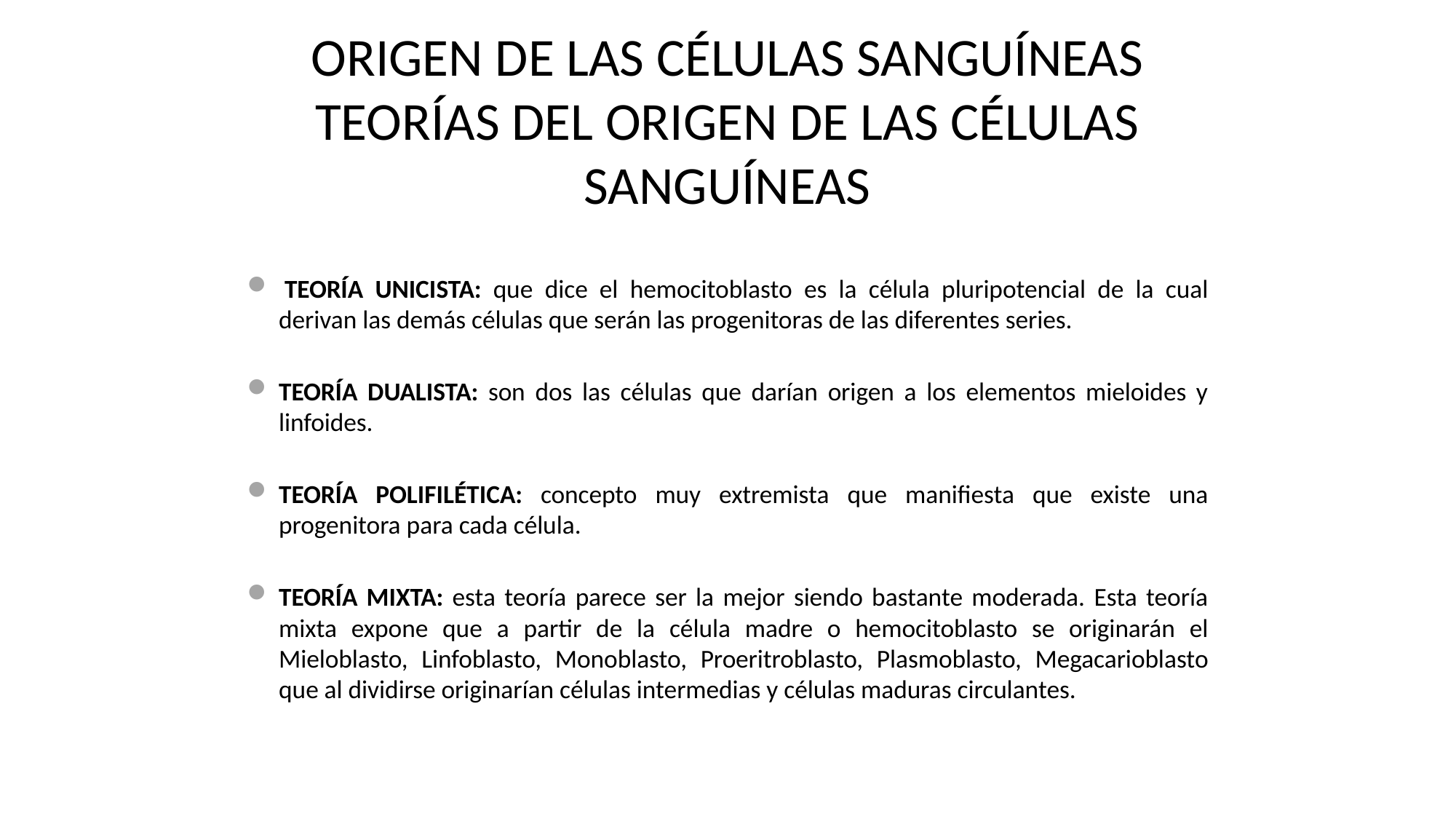

ORIGEN DE LAS CÉLULAS SANGUÍNEAS
TEORÍAS DEL ORIGEN DE LAS CÉLULAS SANGUÍNEAS

 TEORÍA UNICISTA: que dice el hemocitoblasto es la célula pluripotencial de la cual derivan las demás células que serán las progenitoras de las diferentes series.

TEORÍA DUALISTA: son dos las células que darían origen a los elementos mieloides y linfoides.

TEORÍA POLIFILÉTICA: concepto muy extremista que manifiesta que existe una progenitora para cada célula.

TEORÍA MIXTA: esta teoría parece ser la mejor siendo bastante moderada. Esta teoría mixta expone que a partir de la célula madre o hemocitoblasto se originarán el Mieloblasto, Linfoblasto, Monoblasto, Proeritroblasto, Plasmoblasto, Megacarioblasto que al dividirse originarían células intermedias y células maduras circulantes.